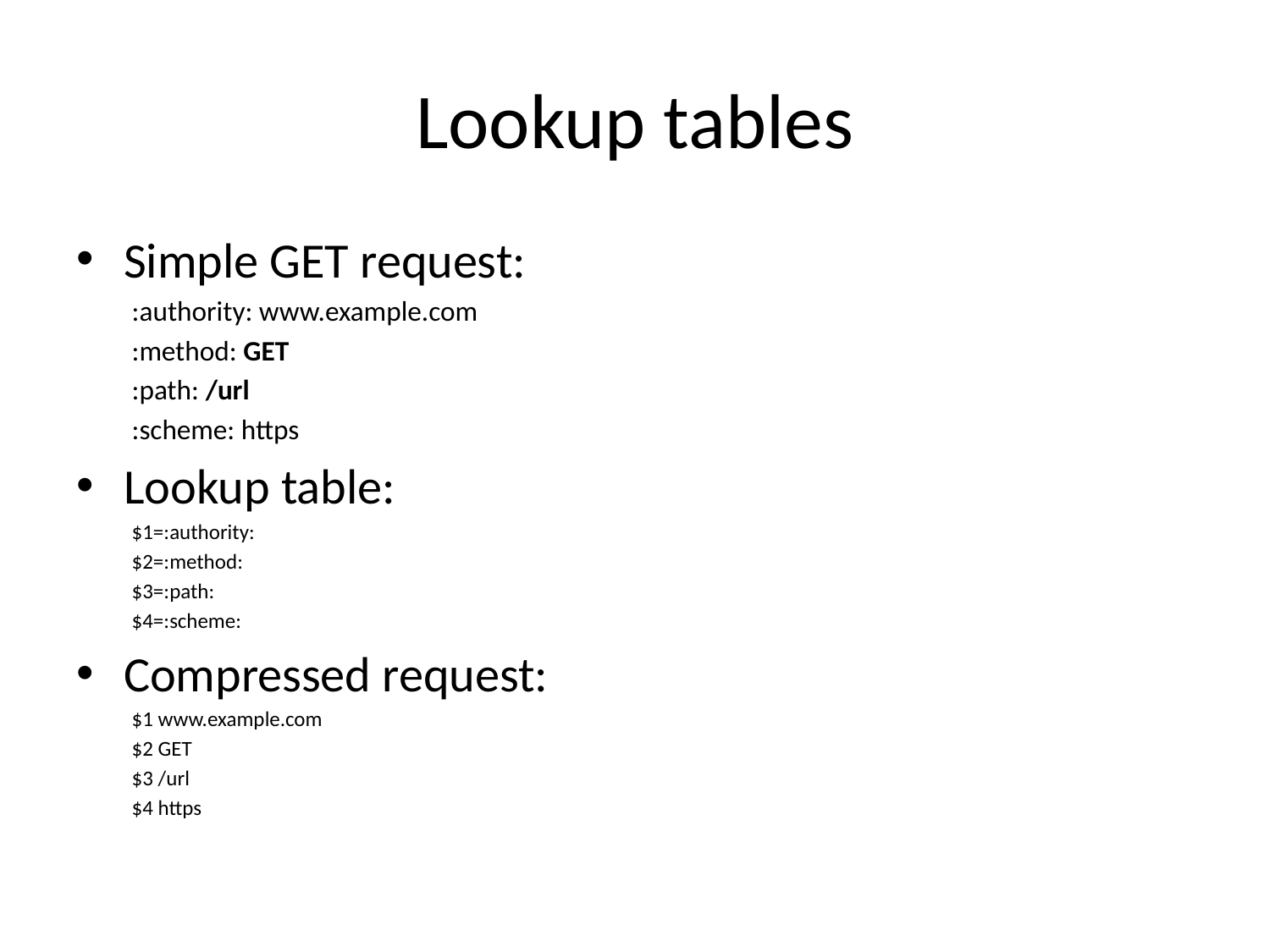

# Lookup tables
Simple GET request:
:authority: www.example.com
:method: GET
:path: /url
:scheme: https
Lookup table:
$1=:authority:
$2=:method:
$3=:path:
$4=:scheme:
Compressed request:
$1 www.example.com
$2 GET
$3 /url
$4 https